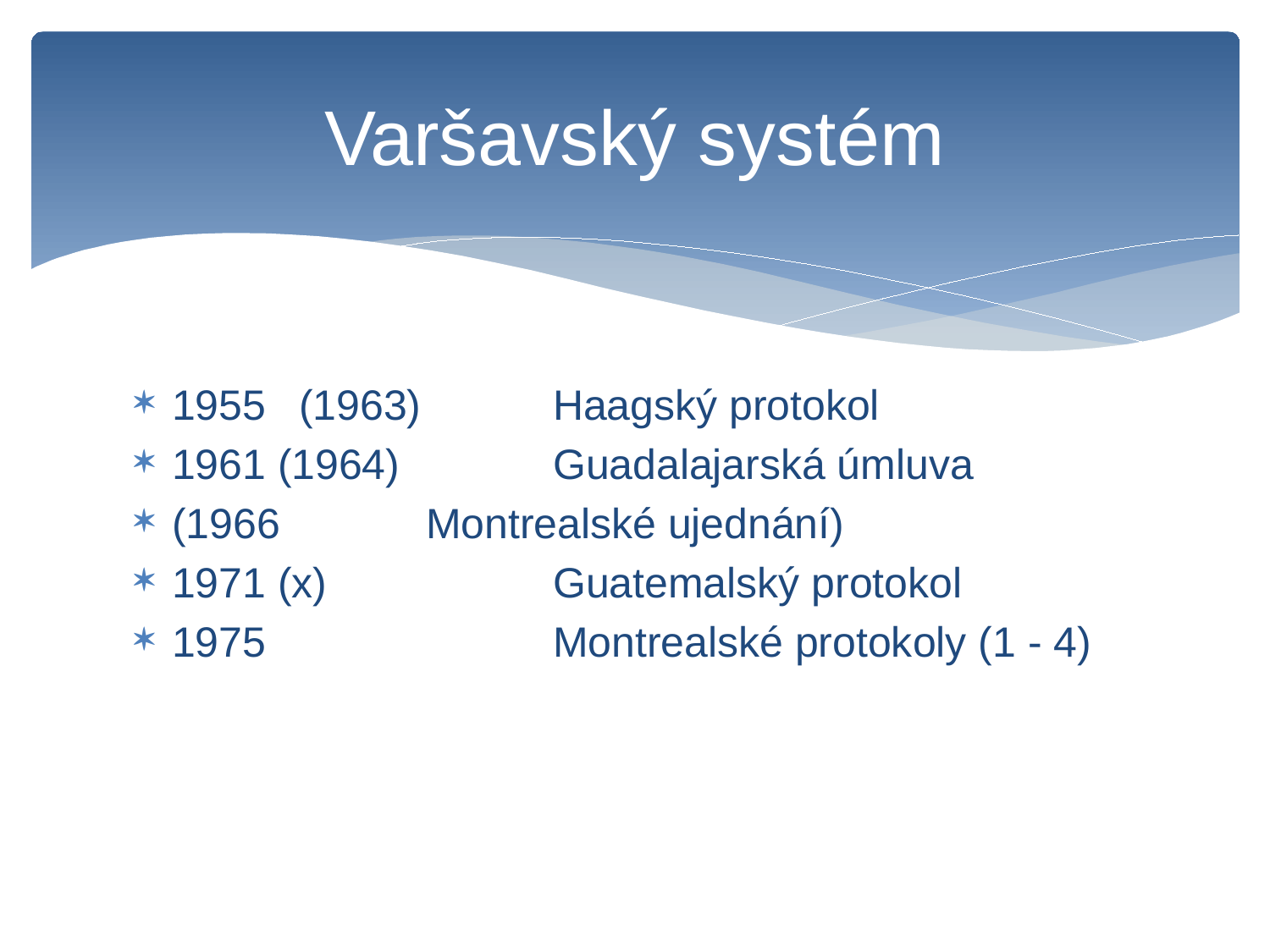

# Varšavský systém
1955 	(1963)		Haagský protokol
1961 (1964)		Guadalajarská úmluva
(1966		Montrealské ujednání)
1971 (x)		Guatemalský protokol
1975			Montrealské protokoly (1 - 4)